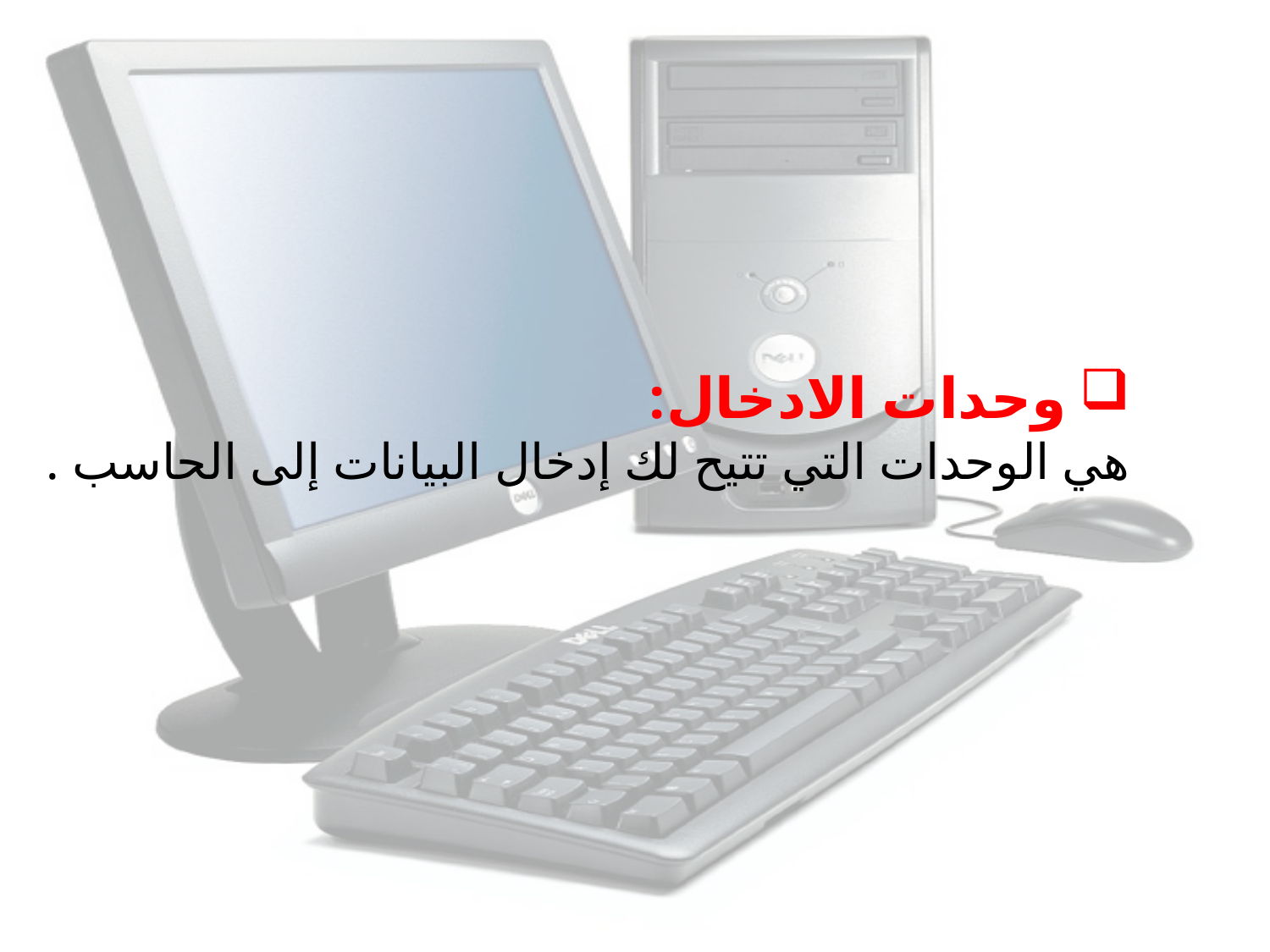

وحدات الادخال:
هي الوحدات التي تتيح لك إدخال البيانات إلى الحاسب .